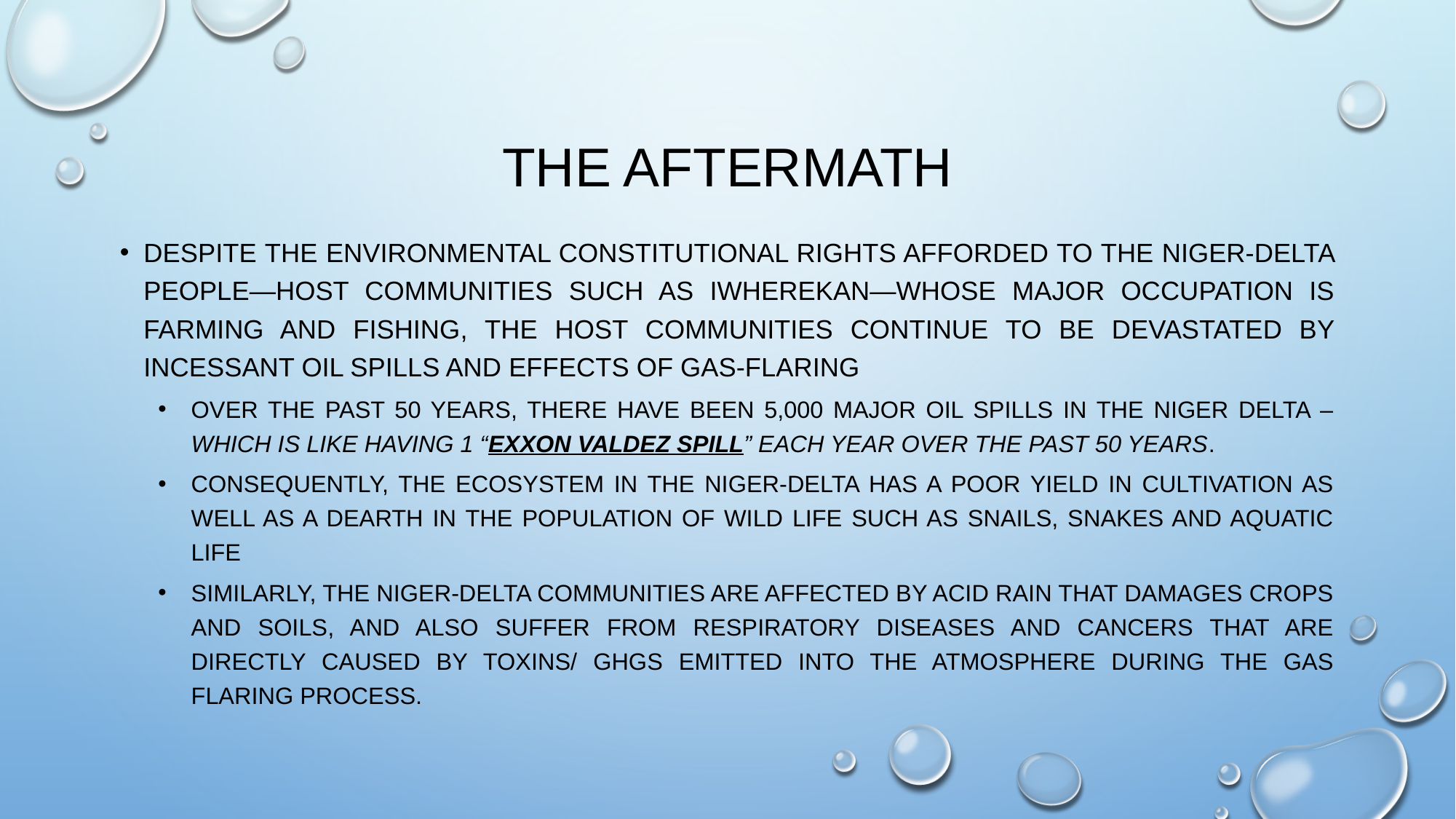

# The aftermath
Despite the environmental constitutional rights afforded to the niger-delta people—host communities such as Iwherekan—whose major occupation is farming and fishing, the host communities continue to be devastated by incessant oil spills and effects of gas-flaring
Over the past 50 years, there have been 5,000 major oil spills in the niger delta – which is like having 1 “Exxon Valdez Spill” each year over the past 50 years.
Consequently, the ecosystem in the niger-delta has a poor yield in cultivation as well as a dearth in the population of wild life such as snails, snakes and aquatic life
Similarly, the niger-delta communities are affected by acid rain that damages crops and soils, and also suffer from respiratory diseases and cancers that are directly caused by toxins/ GHGs emitted into the atmosphere during the gas flaring process.